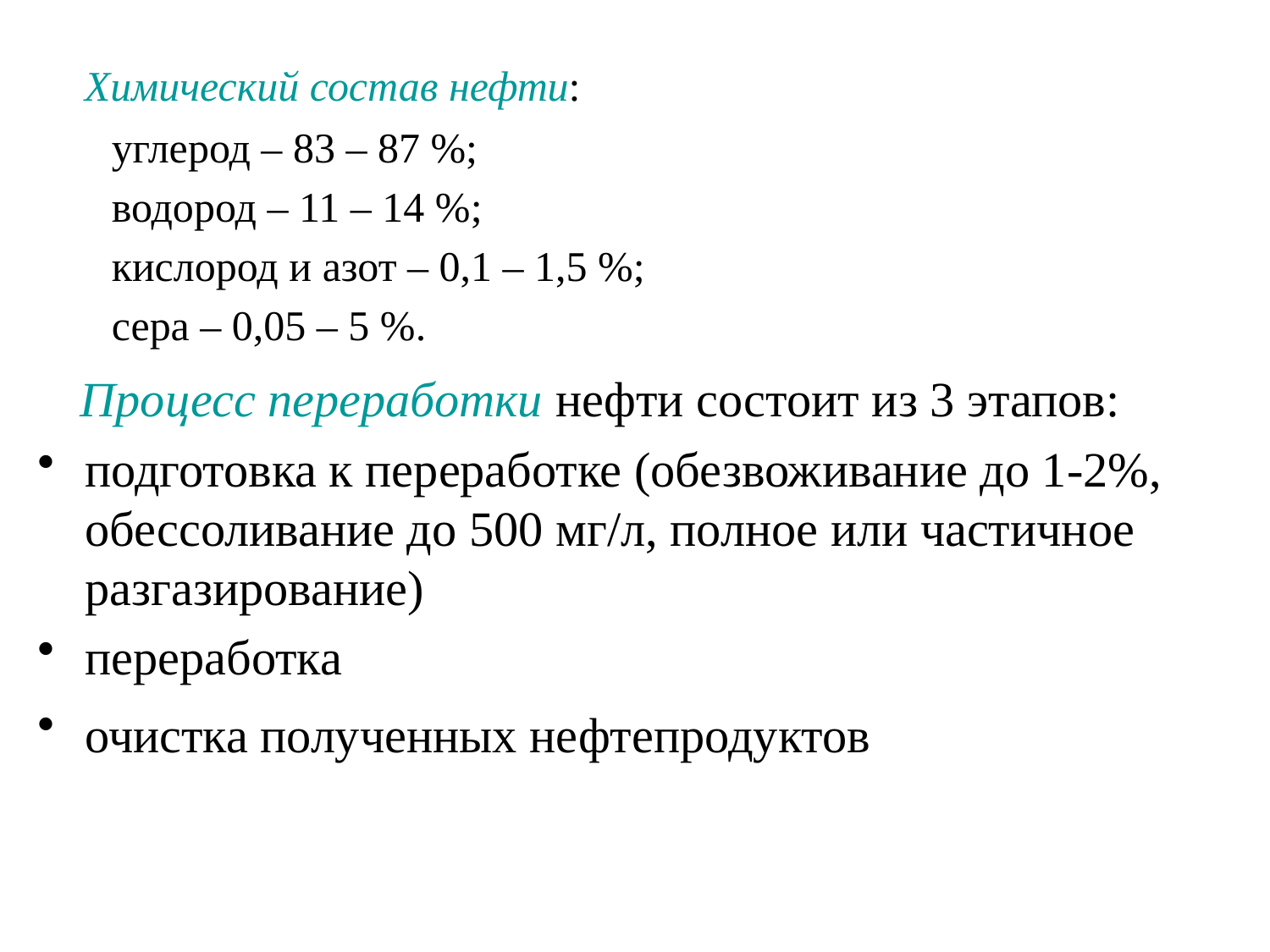

# Химический состав нефти:
       углерод – 83 – 87 %;
       водород – 11 – 14 %;
       кислород и азот – 0,1 – 1,5 %;
       сера – 0,05 – 5 %.
   Процесс переработки нефти состоит из 3 этапов:
подготовка к переработке (обезвоживание до 1-2%, обессоливание до 500 мг/л, полное или частичное разгазирование)
переработка
очистка полученных нефтепродуктов